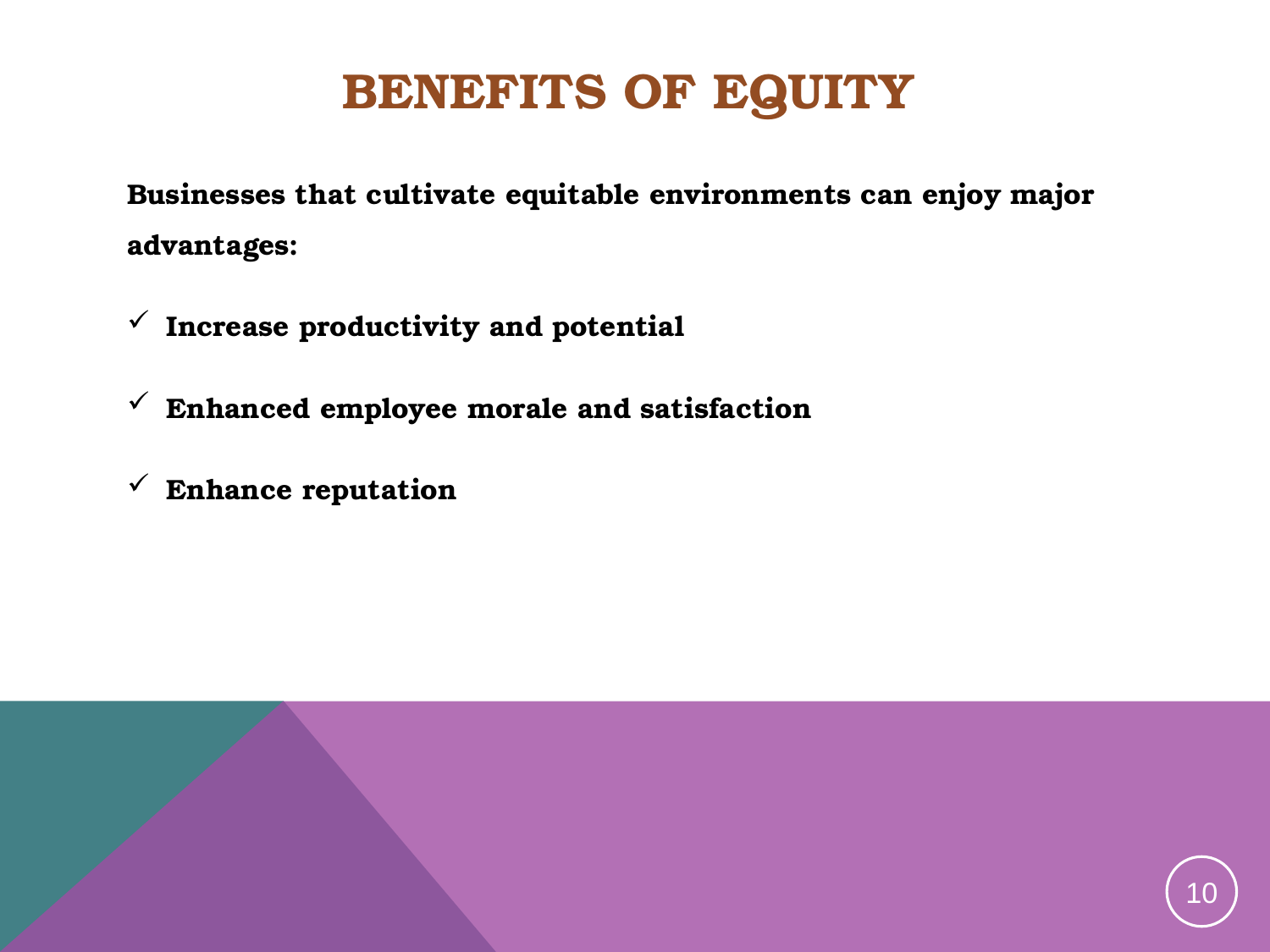

# BENEFITS OF EQUITY
Businesses that cultivate equitable environments can enjoy major advantages:
Increase productivity and potential
Enhanced employee morale and satisfaction
Enhance reputation
10